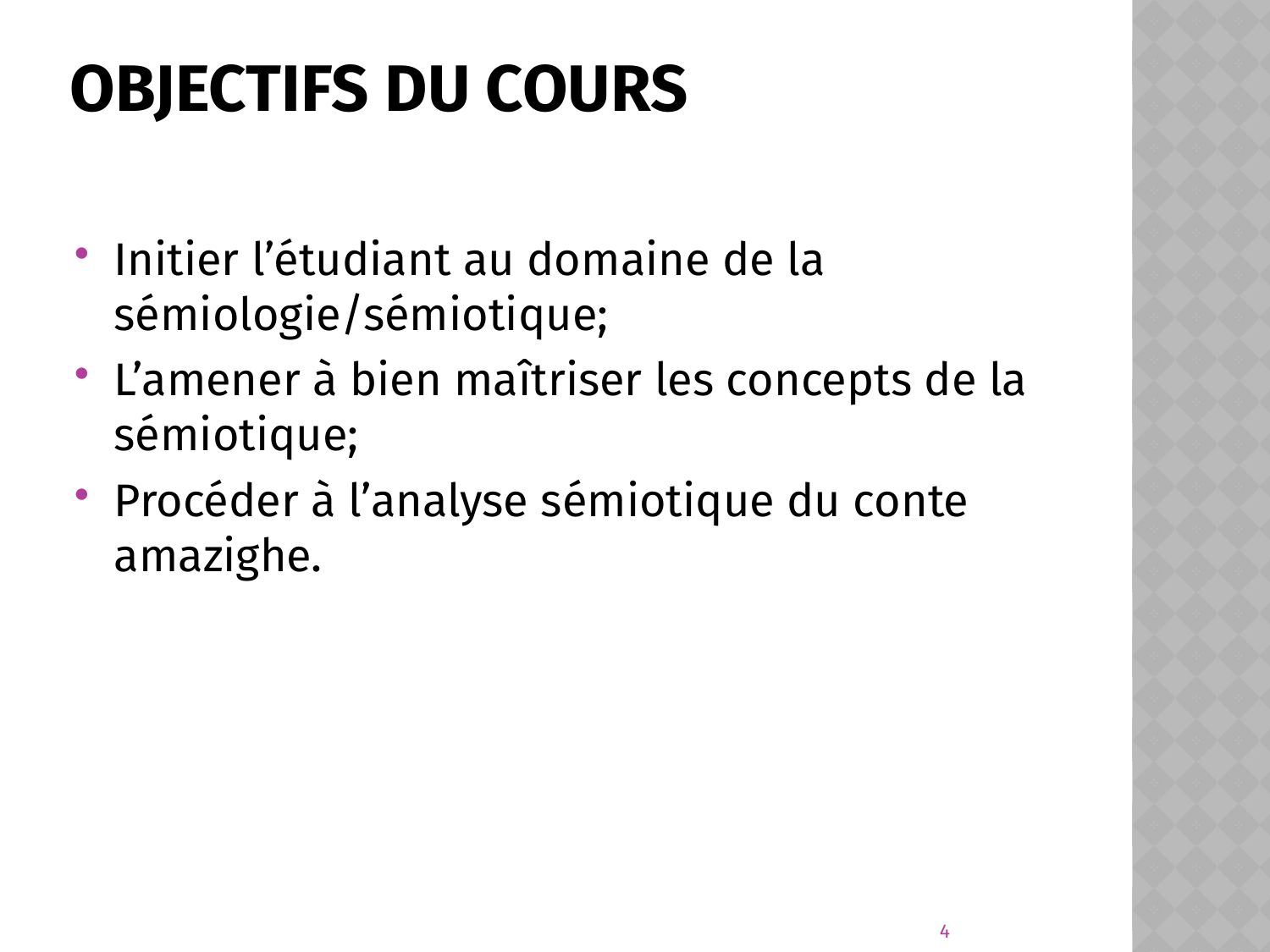

# Objectifs du cours
Initier l’étudiant au domaine de la sémiologie/sémiotique;
L’amener à bien maîtriser les concepts de la sémiotique;
Procéder à l’analyse sémiotique du conte amazighe.

4